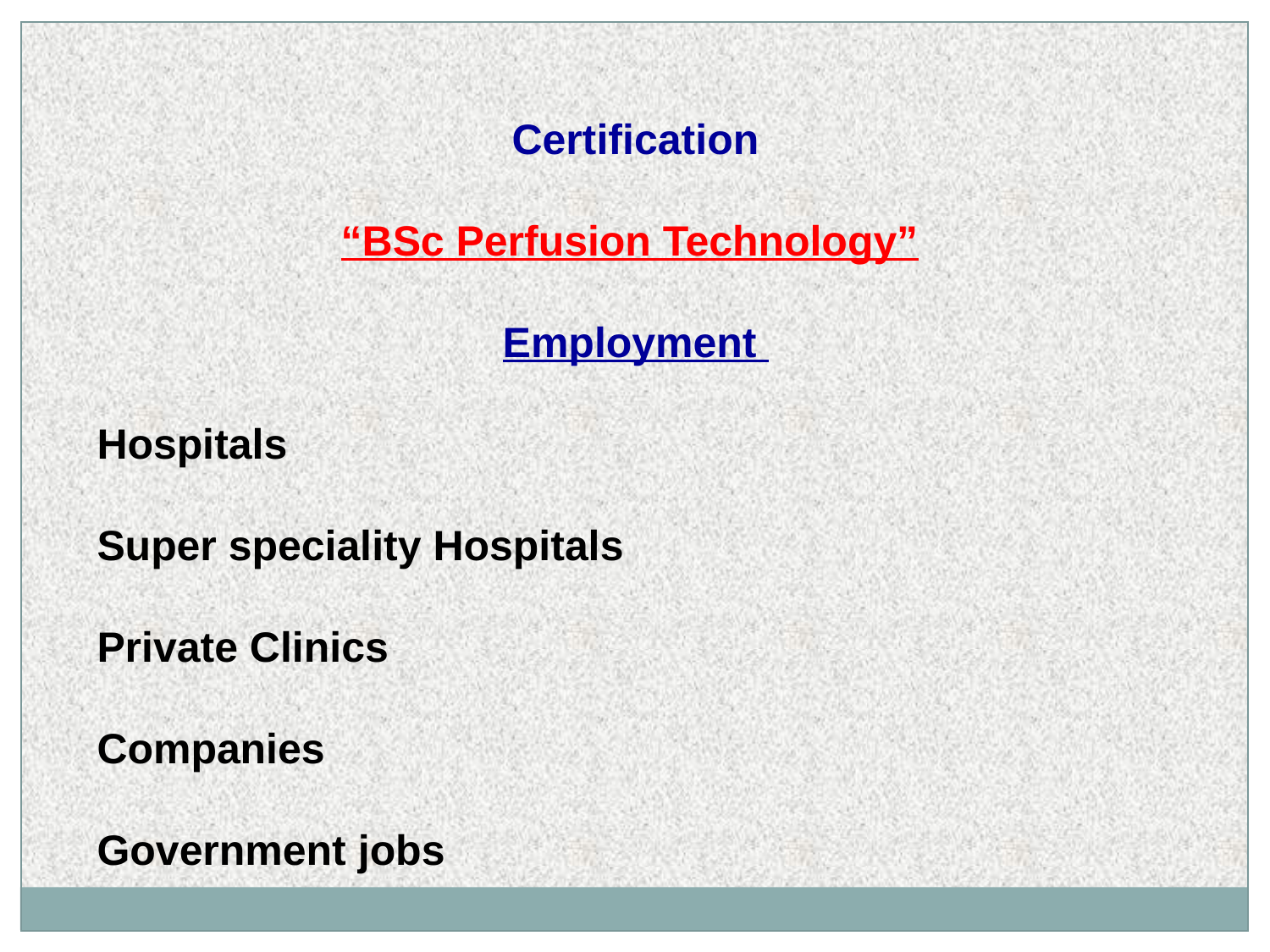

Certification

“BSc Perfusion Technology”

 Employment

Hospitals

Super speciality Hospitals

Private Clinics

Companies

Government jobs